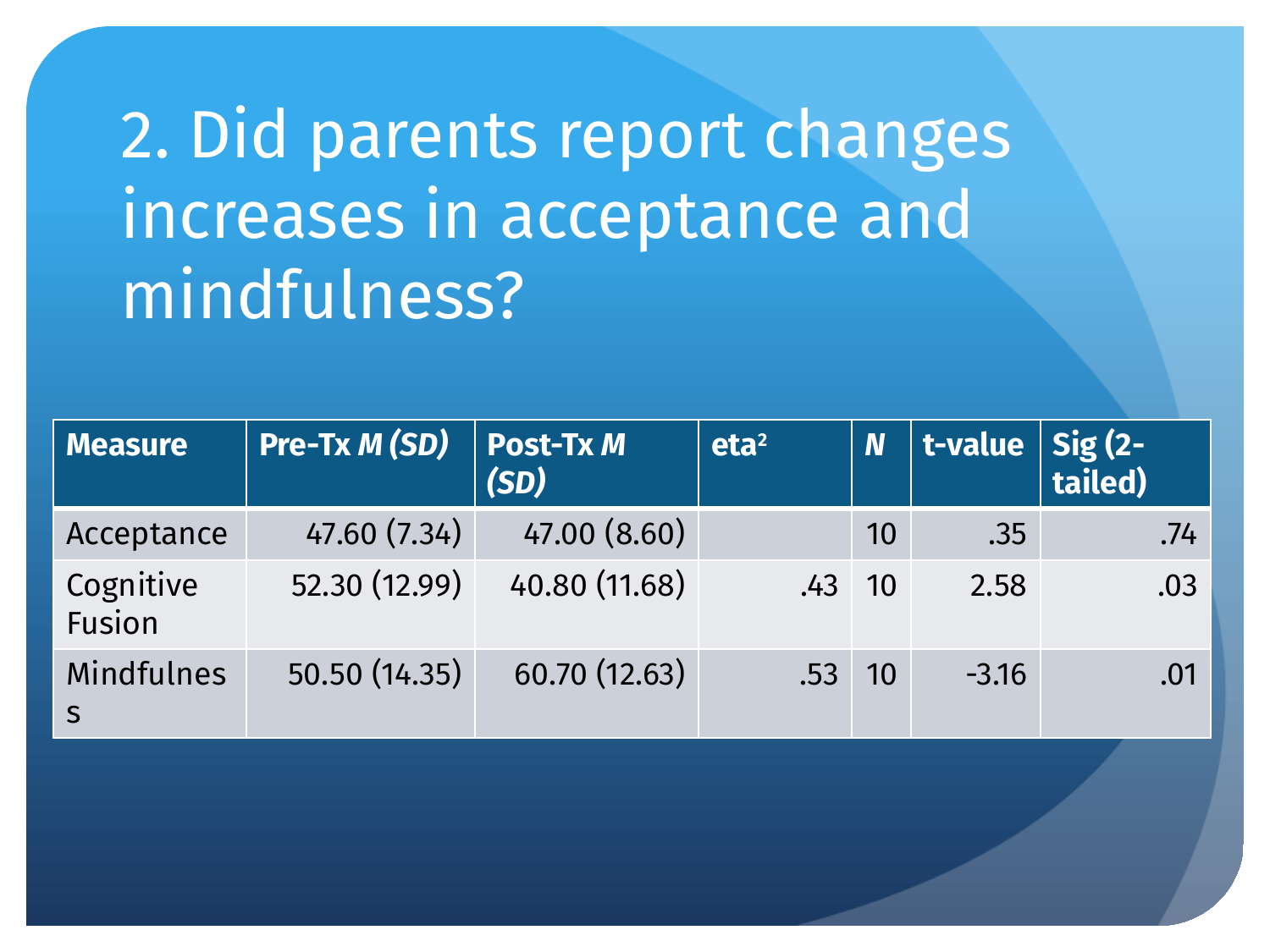

# 2. Did parents report changes increases in acceptance and mindfulness?
| Measure | Pre-Tx M (SD) | Post-Tx M (SD) | eta2 | N | t-value | Sig (2-tailed) |
| --- | --- | --- | --- | --- | --- | --- |
| Acceptance | 47.60 (7.34) | 47.00 (8.60) |  | 10 | .35 | .74 |
| Cognitive Fusion | 52.30 (12.99) | 40.80 (11.68) | .43 | 10 | 2.58 | .03 |
| Mindfulness | 50.50 (14.35) | 60.70 (12.63) | .53 | 10 | -3.16 | .01 |